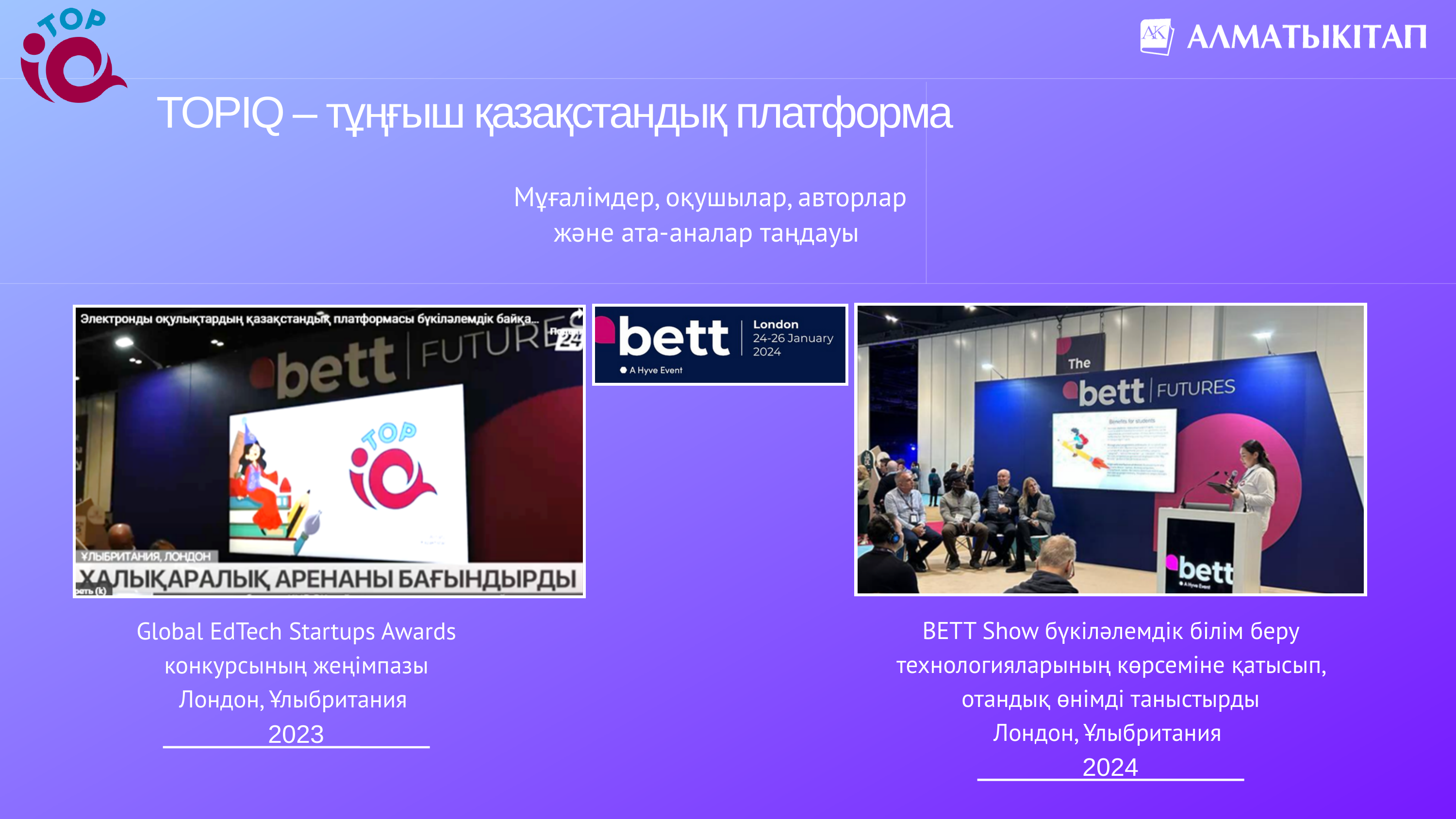

TOPIQ – тұңғыш қазақстандық платформа
Мұғалімдер, оқушылар, авторлар және ата-аналар таңдауы

BETT Show бүкіләлемдік білім беру технологияларының көрсеміне қатысып, отандық өнімді таныстырды
Лондон, Ұлыбритания
2024
Global EdTech Startups Awards конкурсының жеңімпазы
Лондон, Ұлыбритания
2023